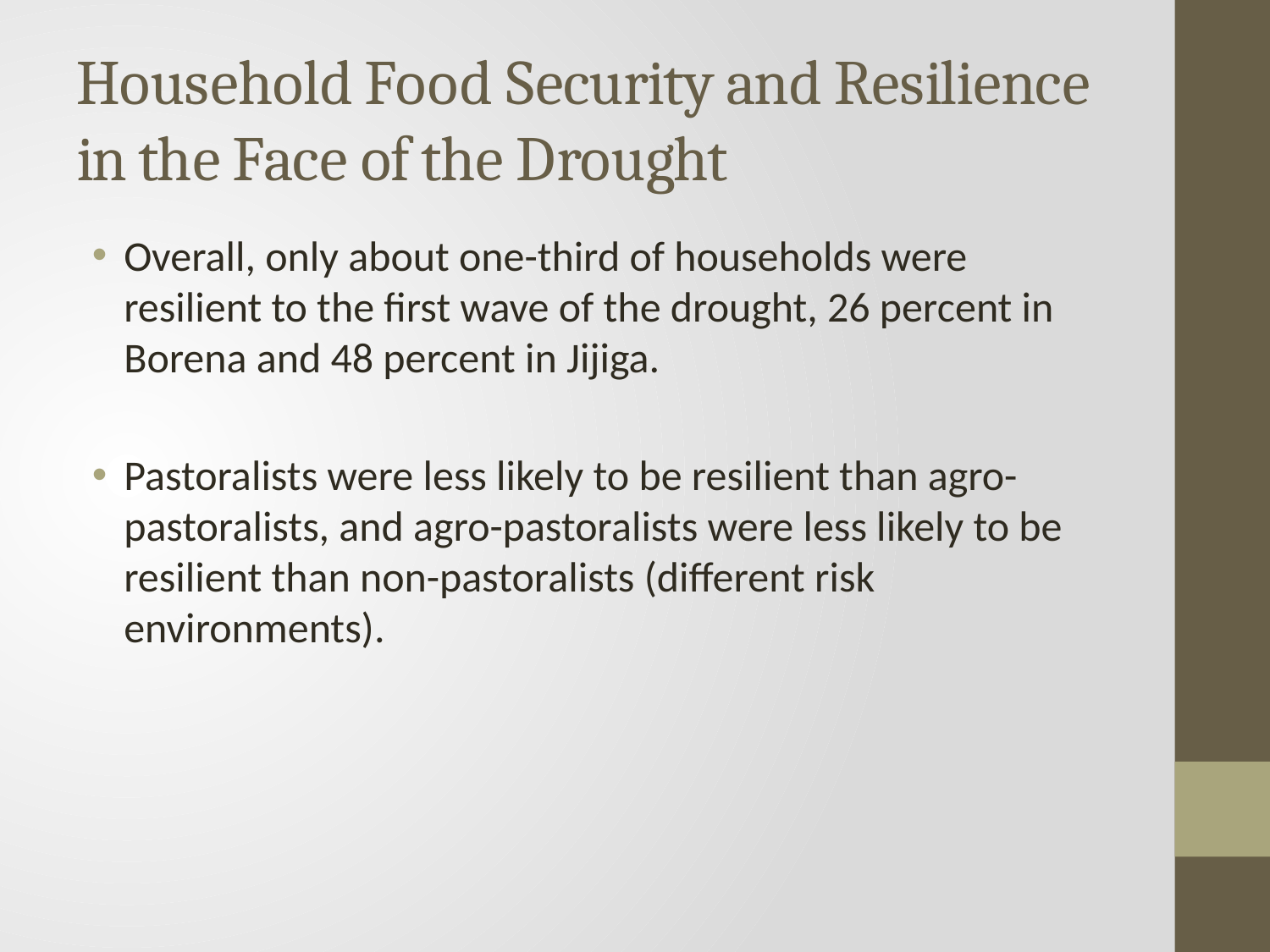

# Household Food Security and Resilience in the Face of the Drought
Overall, only about one-third of households were resilient to the first wave of the drought, 26 percent in Borena and 48 percent in Jijiga.

Pastoralists were less likely to be resilient than agro-pastoralists, and agro-pastoralists were less likely to be resilient than non-pastoralists (different risk environments).